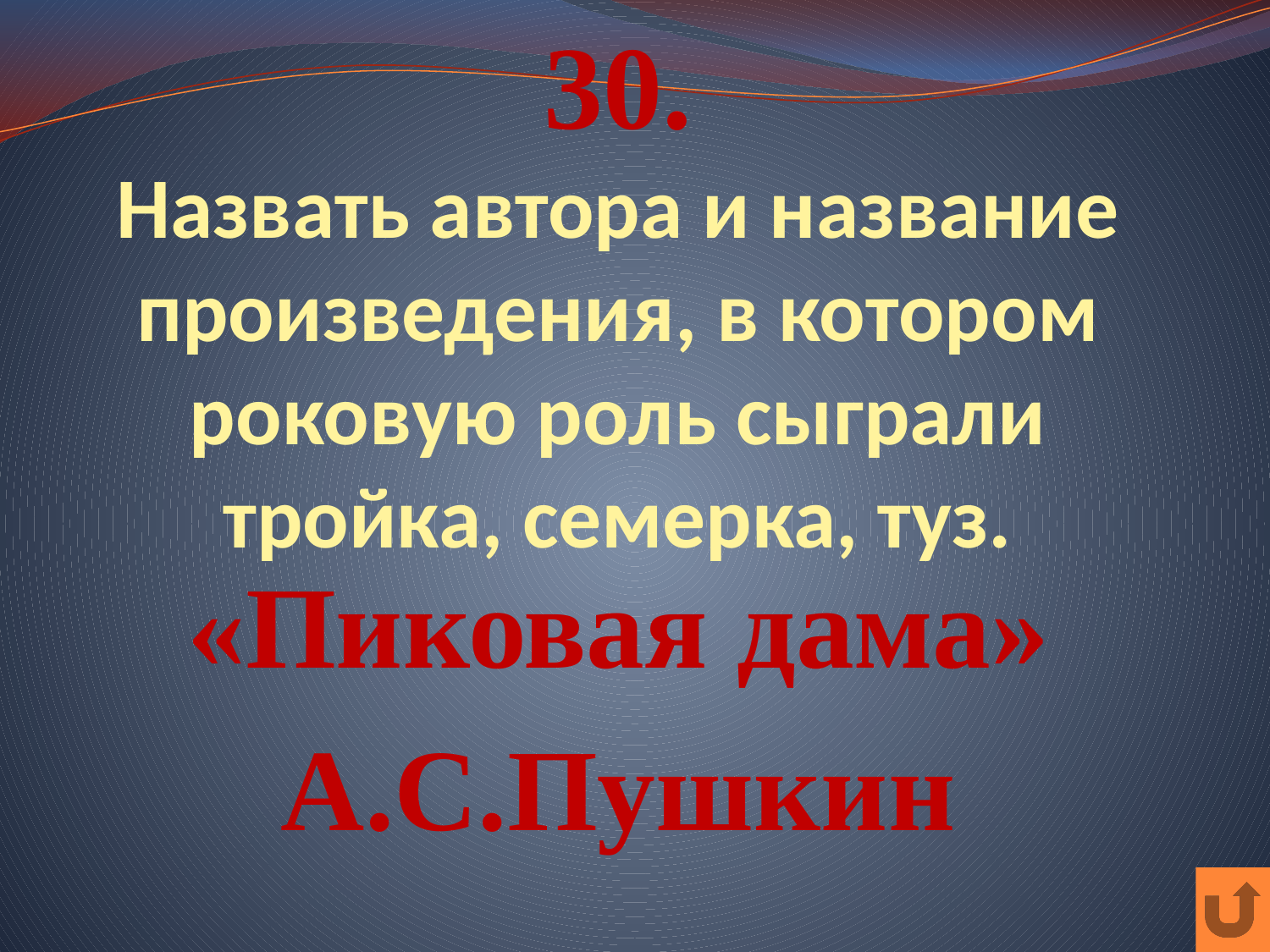

# 30. Назвать автора и название произведения, в котором роковую роль сыграли тройка, семерка, туз.
«Пиковая дама»
А.С.Пушкин